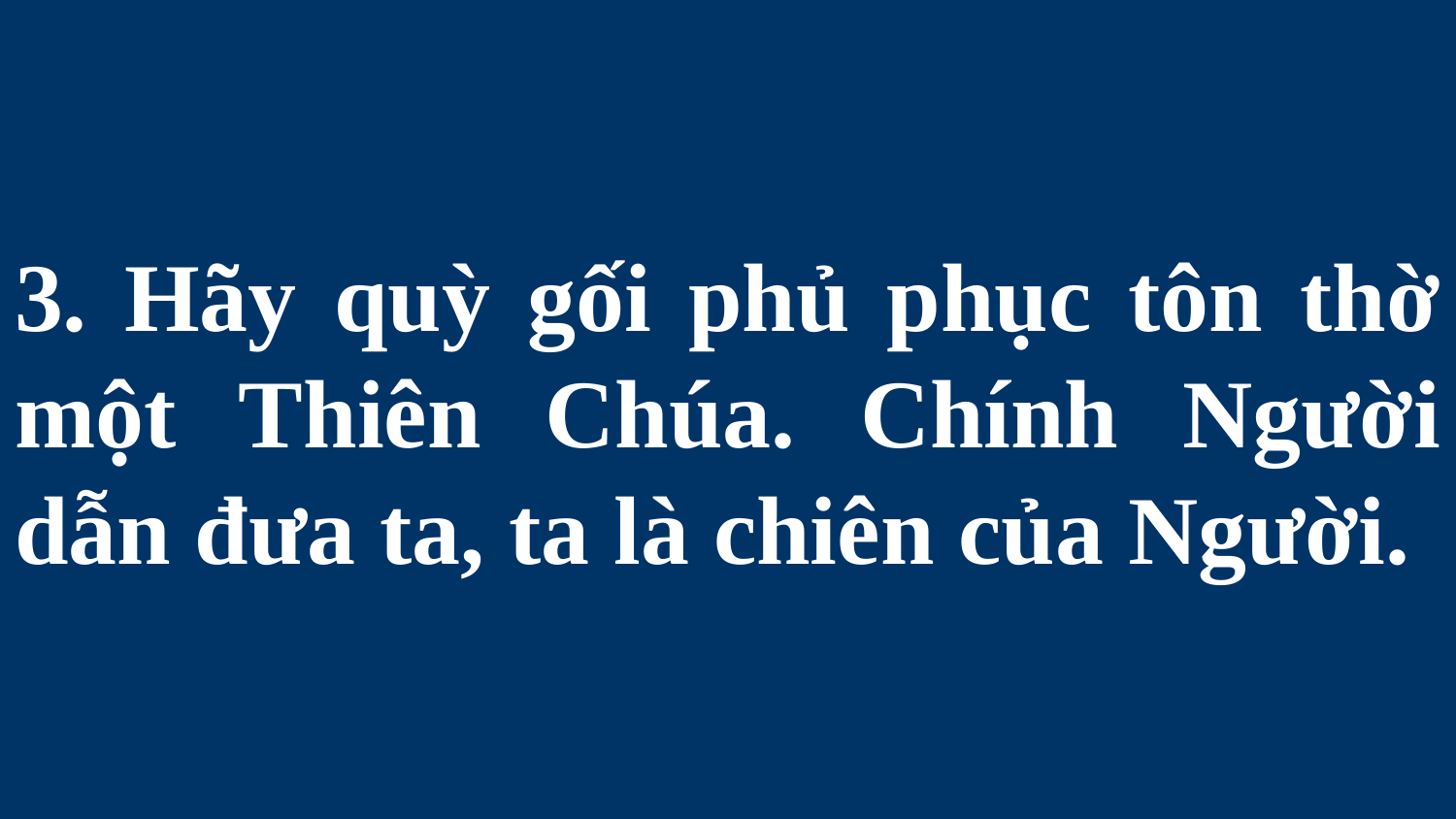

# 3. Hãy quỳ gối phủ phục tôn thờ một Thiên Chúa. Chính Người dẫn đưa ta, ta là chiên của Người.